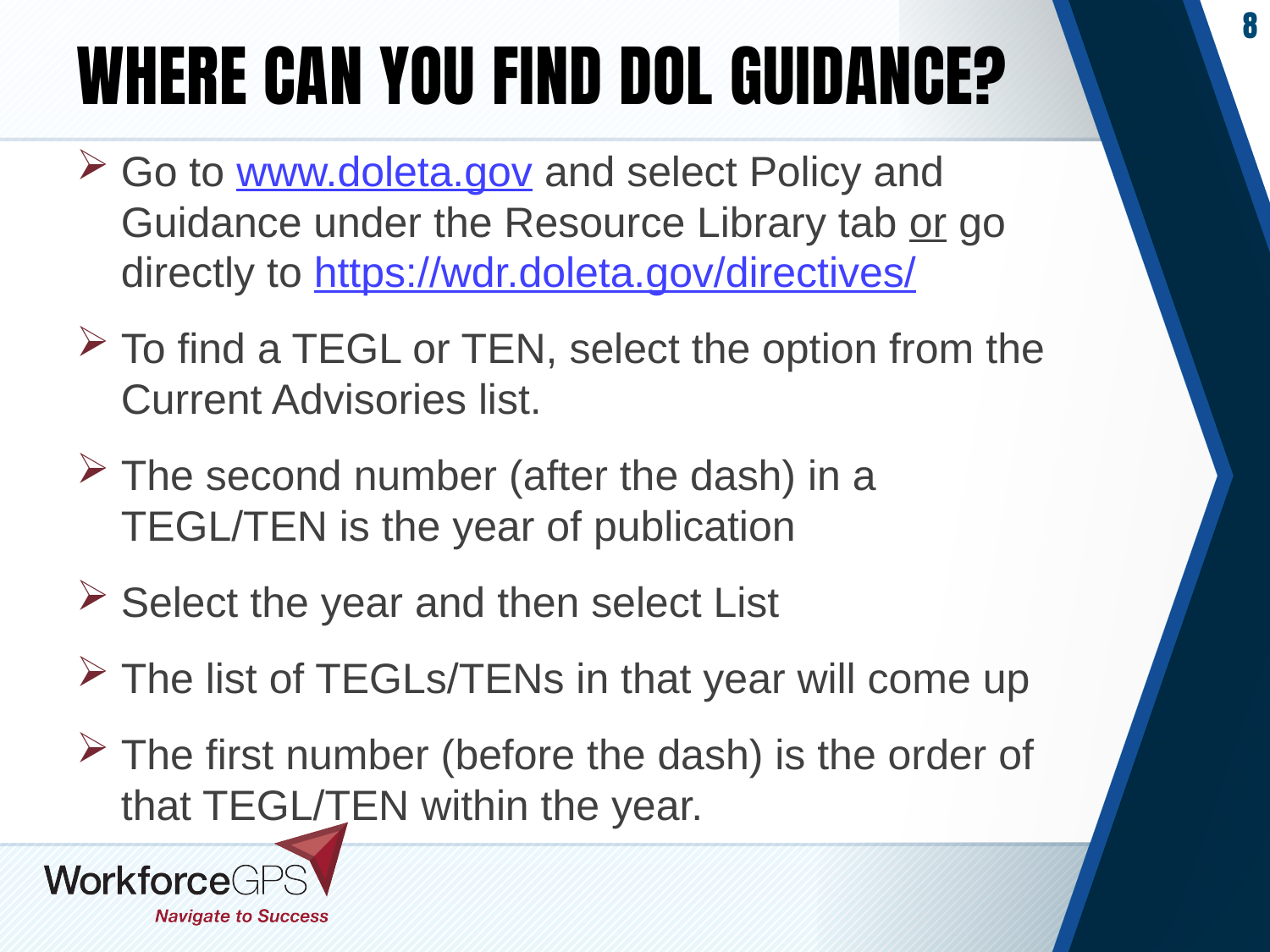

# Where Can You Find DOL Guidance?
Go to www.doleta.gov and select Policy and Guidance under the Resource Library tab or go directly to https://wdr.doleta.gov/directives/
To find a TEGL or TEN, select the option from the Current Advisories list.
The second number (after the dash) in a TEGL/TEN is the year of publication
Select the year and then select List
The list of TEGLs/TENs in that year will come up
The first number (before the dash) is the order of that TEGL/TEN within the year.